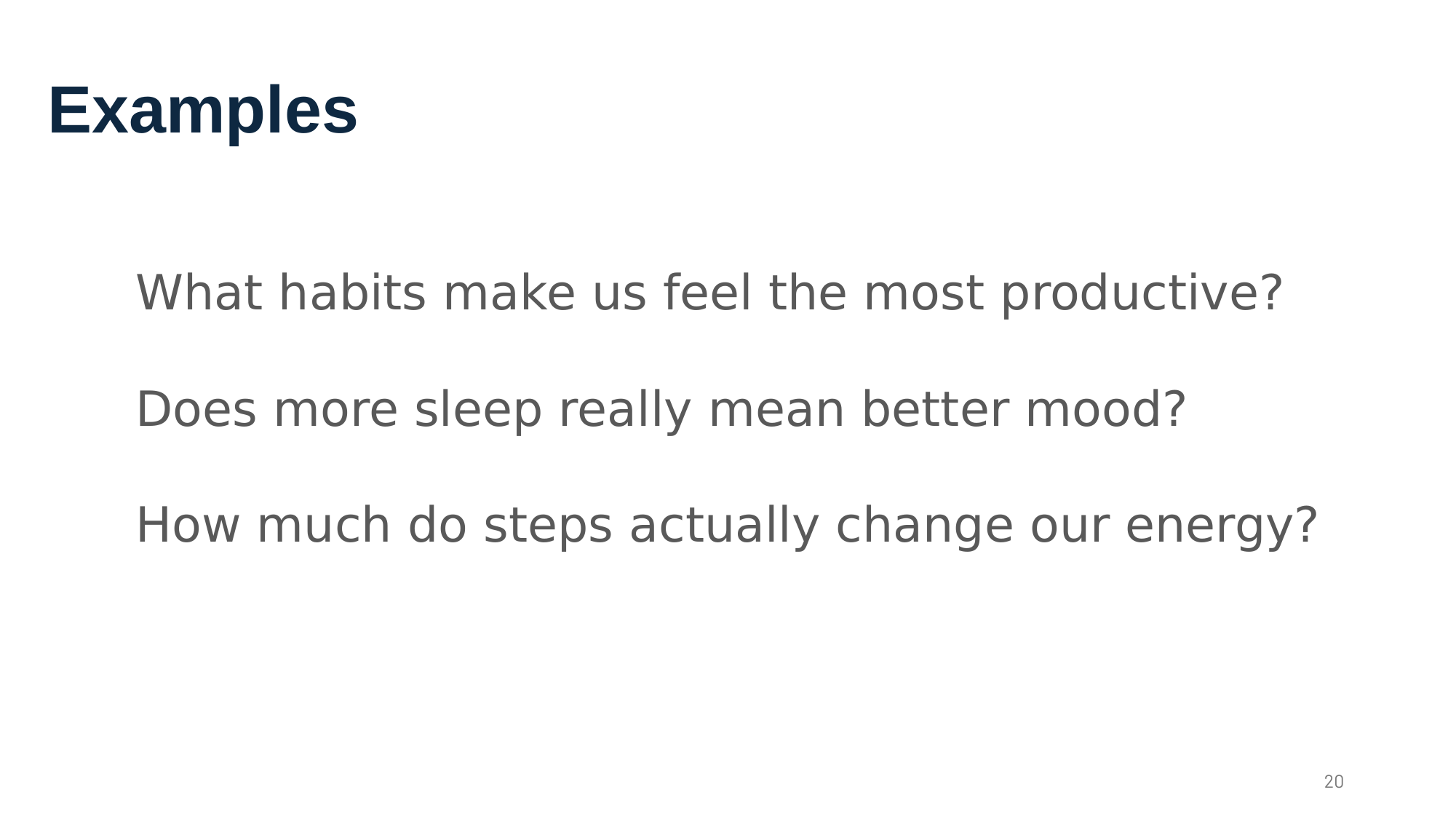

# Examples
What habits make us feel the most productive?

Does more sleep really mean better mood?

How much do steps actually change our energy?

20